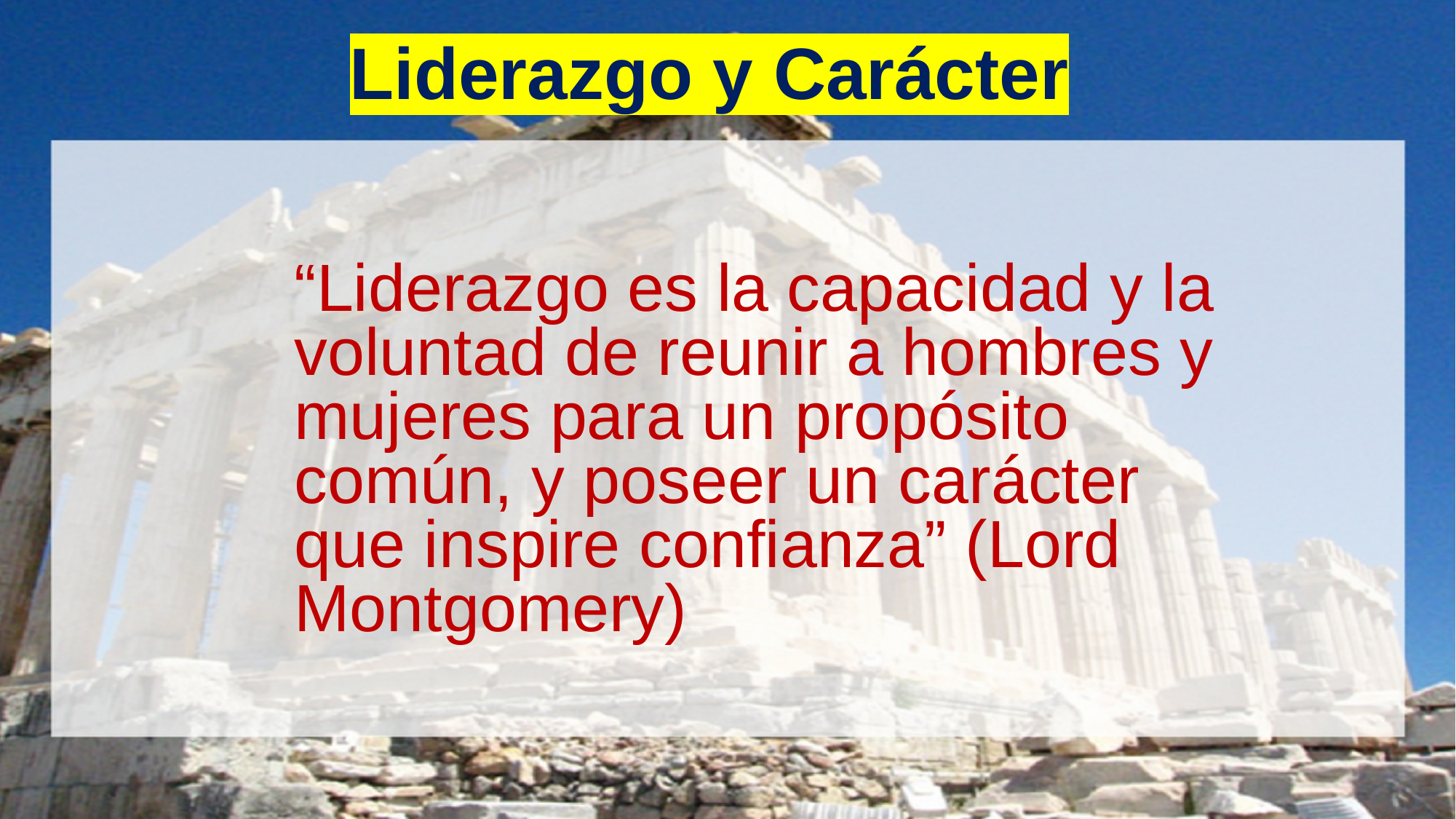

Liderazgo y Carácter
“Liderazgo es la capacidad y la voluntad de reunir a hombres y mujeres para un propósito común, y poseer un carácter que inspire confianza” (Lord Montgomery)